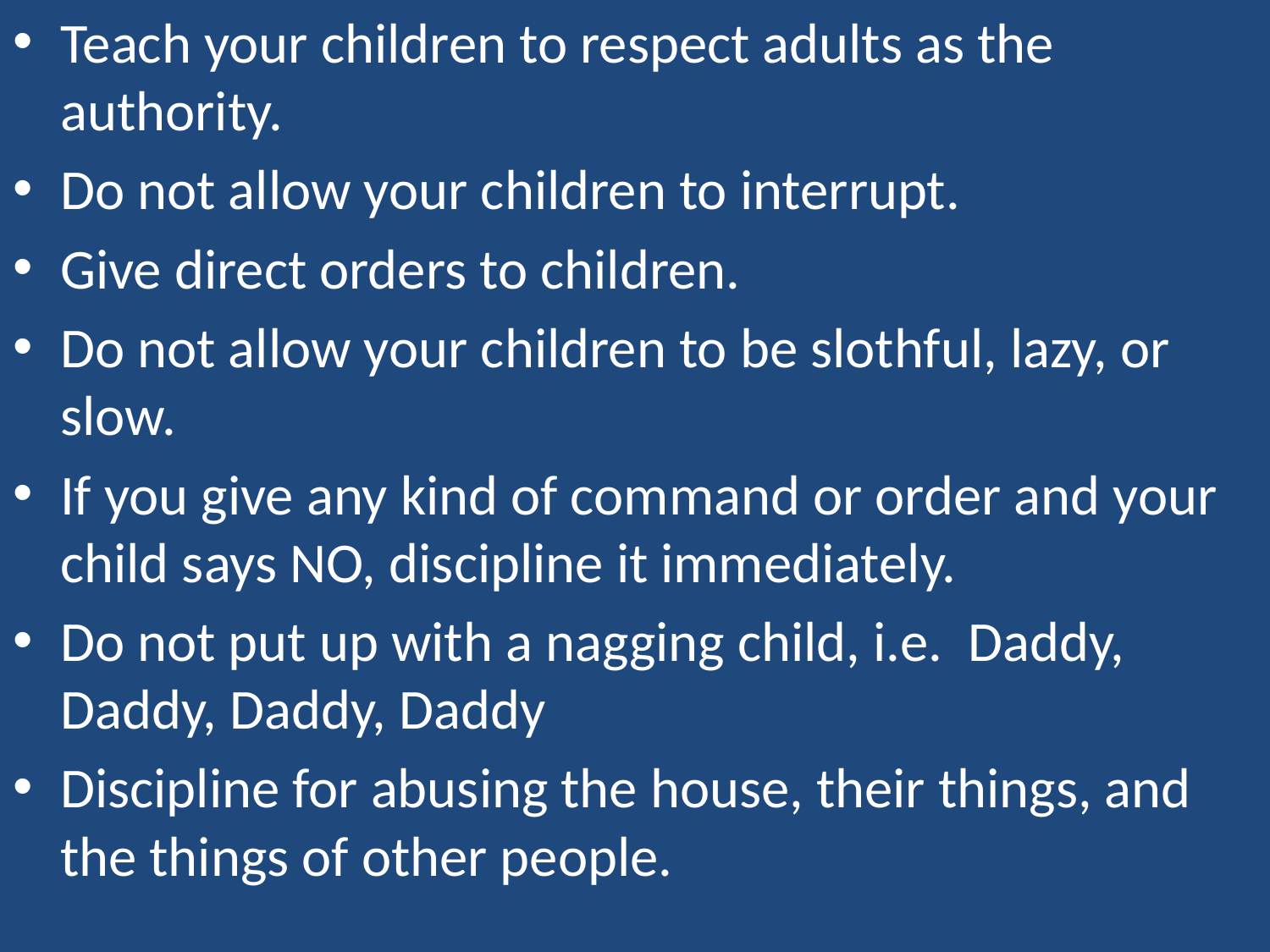

Teach your children to respect adults as the authority.
Do not allow your children to interrupt.
Give direct orders to children.
Do not allow your children to be slothful, lazy, or slow.
If you give any kind of command or order and your child says NO, discipline it immediately.
Do not put up with a nagging child, i.e.  Daddy, Daddy, Daddy, Daddy
Discipline for abusing the house, their things, and the things of other people.